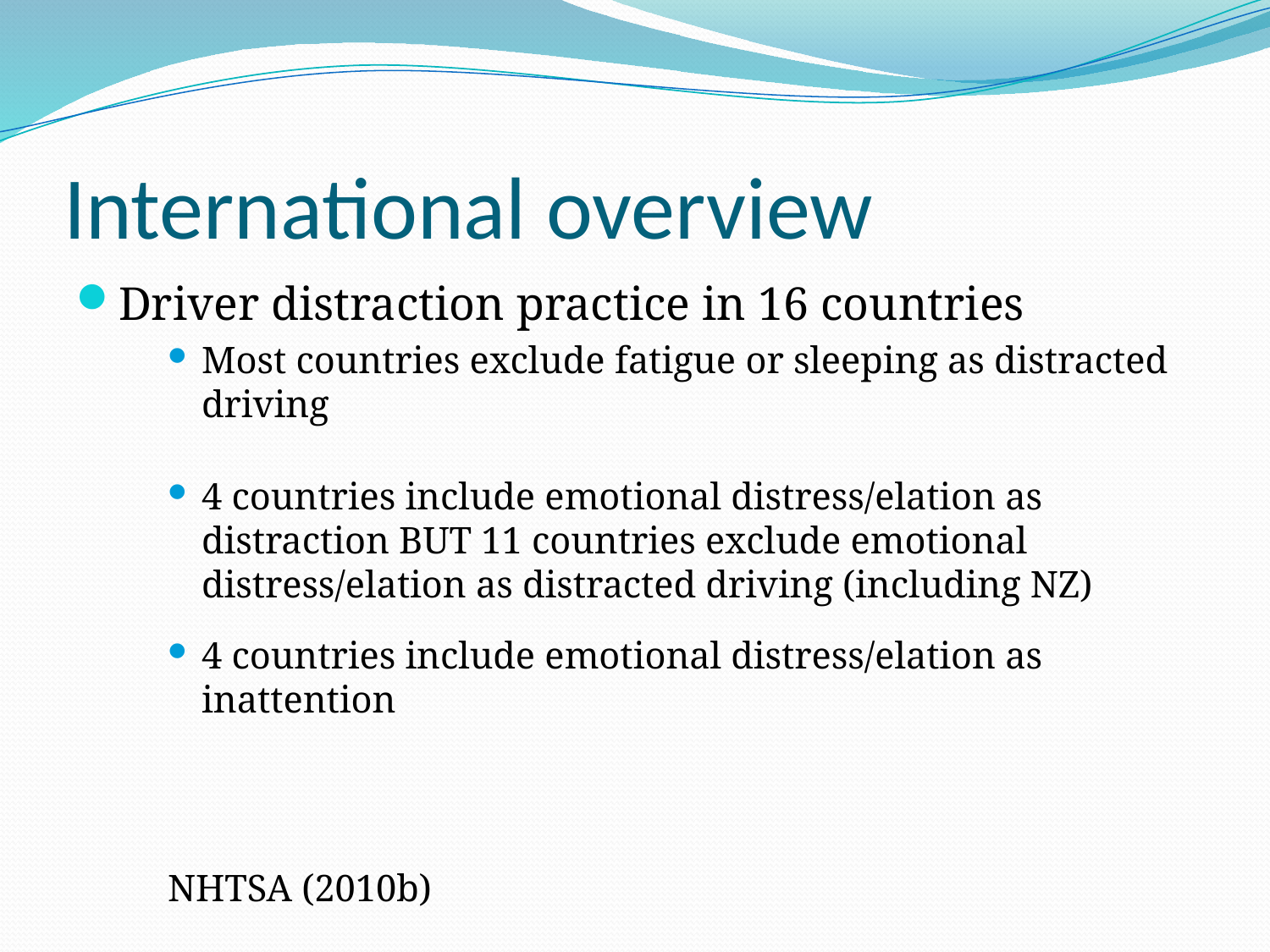

# International overview
Driver distraction practice in 16 countries
Most countries exclude fatigue or sleeping as distracted driving

4 countries include emotional distress/elation as distraction BUT 11 countries exclude emotional distress/elation as distracted driving (including NZ)

4 countries include emotional distress/elation as inattention

NHTSA (2010b)